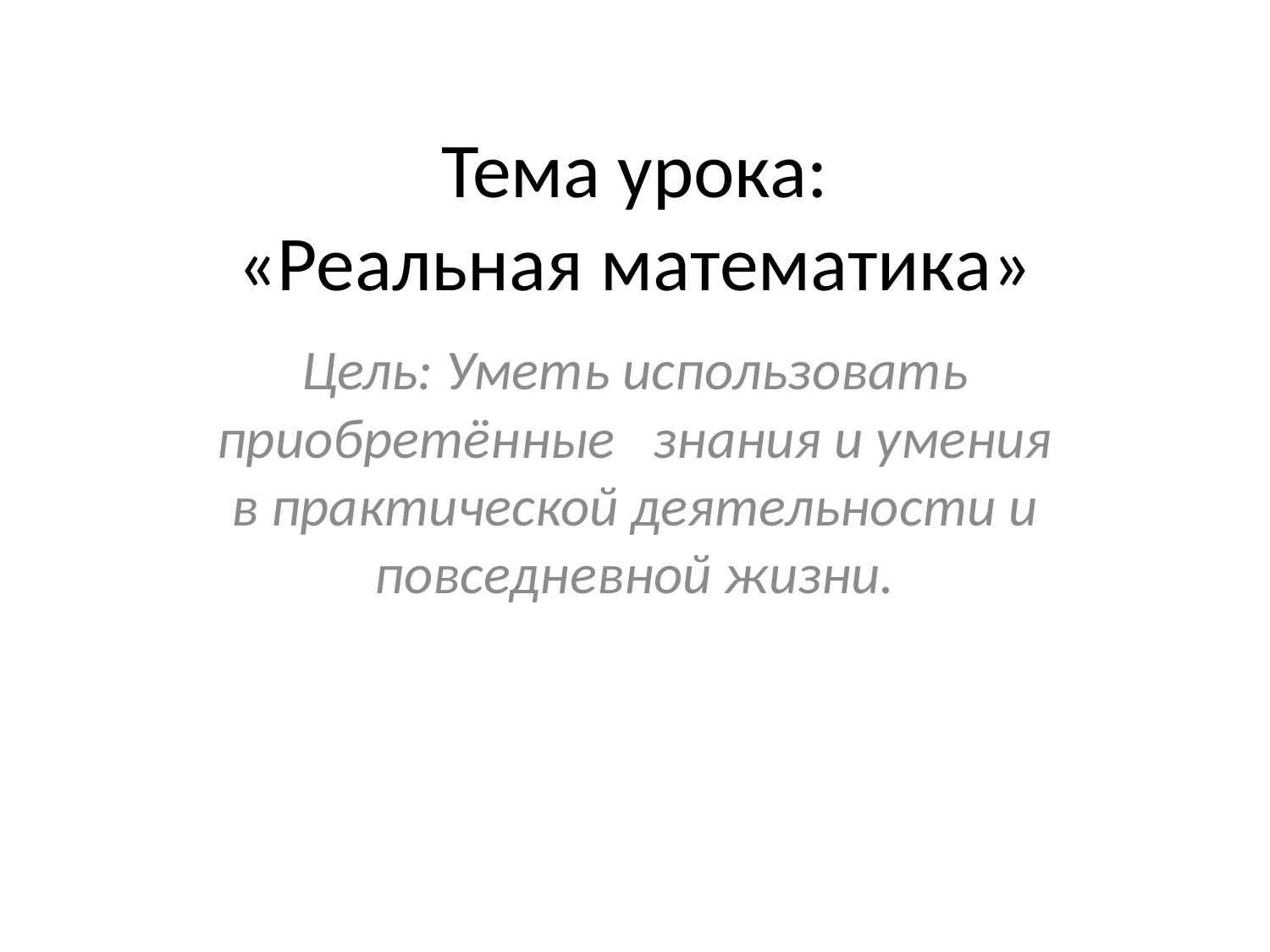

# Тема урока: «Реальная математика»
Цель: Уметь использовать приобретённые   знания и умения в практической деятельности и повседневной жизни.